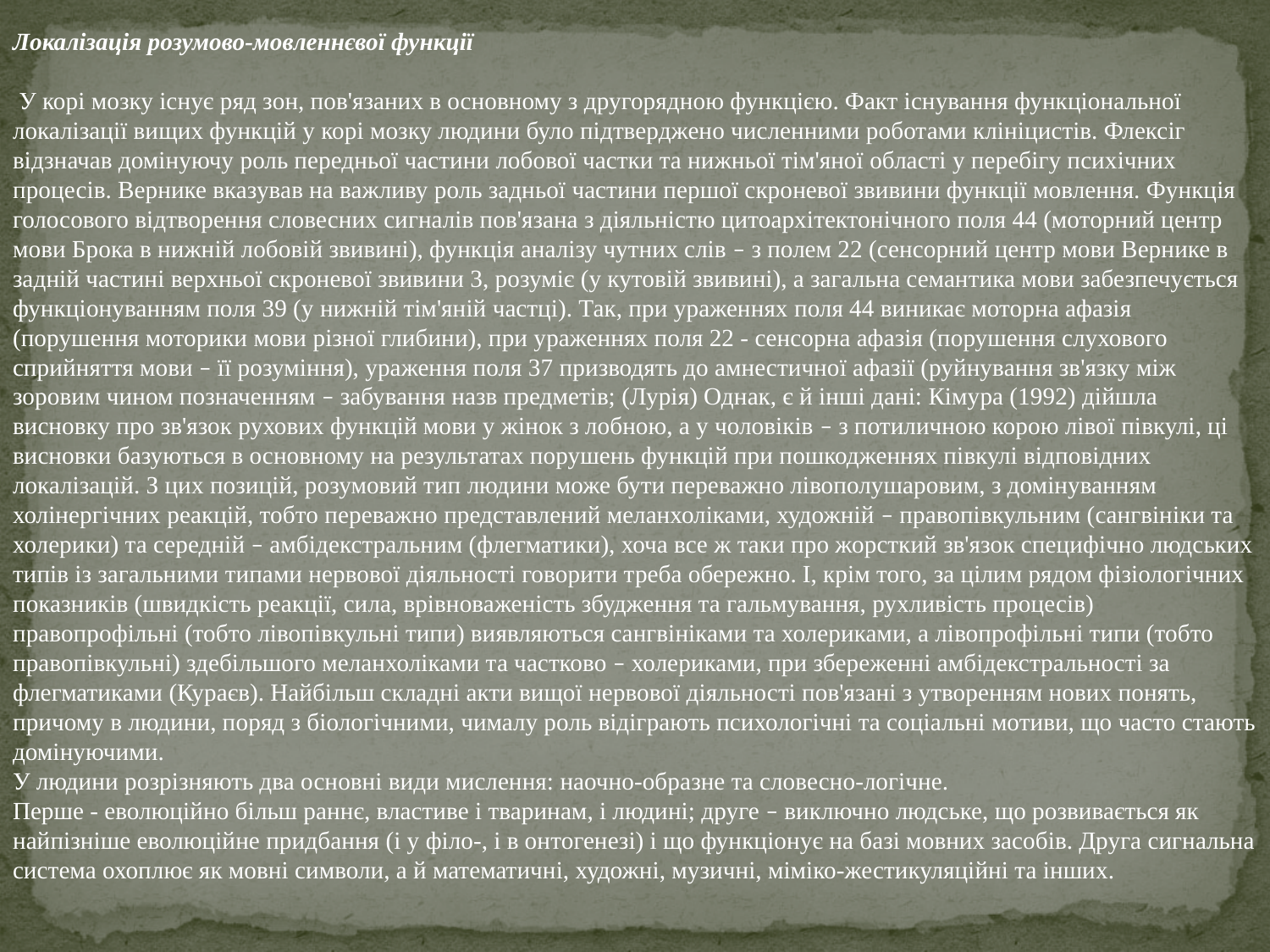

Локалізація розумово-мовленнєвої функції

 У корі мозку існує ряд зон, пов'язаних в основному з другорядною функцією. Факт існування функціональної локалізації вищих функцій у корі мозку людини було підтверджено численними роботами клініцистів. Флексіг відзначав домінуючу роль передньої частини лобової частки та нижньої тім'яної області у перебігу психічних процесів. Вернике вказував на важливу роль задньої частини першої скроневої звивини функції мовлення. Функція голосового відтворення словесних сигналів пов'язана з діяльністю цитоархітектонічного поля 44 (моторний центр мови Брока в нижній лобовій звивині), функція аналізу чутних слів – з полем 22 (сенсорний центр мови Вернике в задній частині верхньої скроневої звивини 3, розуміє (у кутовій звивині), а загальна семантика мови забезпечується функціонуванням поля 39 (у нижній тім'яній частці). Так, при ураженнях поля 44 виникає моторна афазія (порушення моторики мови різної глибини), при ураженнях поля 22 - сенсорна афазія (порушення слухового сприйняття мови – її розуміння), ураження поля 37 призводять до амнестичної афазії (руйнування зв'язку між зоровим чином позначенням – забування назв предметів; (Лурія) Однак, є й інші дані: Кімура (1992) дійшла висновку про зв'язок рухових функцій мови у жінок з лобною, а у чоловіків – з потиличною корою лівої півкулі, ці висновки базуються в основному на результатах порушень функцій при пошкодженнях півкулі відповідних локалізацій. З цих позицій, розумовий тип людини може бути переважно лівополушаровим, з домінуванням холінергічних реакцій, тобто переважно представлений меланхоліками, художній – правопівкульним (сангвініки та холерики) та середній – амбідекстральним (флегматики), хоча все ж таки про жорсткий зв'язок специфічно людських типів із загальними типами нервової діяльності говорити треба обережно. І, крім того, за цілим рядом фізіологічних показників (швидкість реакції, сила, врівноваженість збудження та гальмування, рухливість процесів) правопрофільні (тобто лівопівкульні типи) виявляються сангвініками та холериками, а лівопрофільні типи (тобто правопівкульні) здебільшого меланхоліками та частково – холериками, при збереженні амбідекстральності за флегматиками (Кураєв). Найбільш складні акти вищої нервової діяльності пов'язані з утворенням нових понять, причому в людини, поряд з біологічними, чималу роль відіграють психологічні та соціальні мотиви, що часто стають домінуючими.
У людини розрізняють два основні види мислення: наочно-образне та словесно-логічне.
Перше - еволюційно більш раннє, властиве і тваринам, і людині; друге – виключно людське, що розвивається як найпізніше еволюційне придбання (і у філо-, і в онтогенезі) і що функціонує на базі мовних засобів. Друга сигнальна система охоплює як мовні символи, а й математичні, художні, музичні, міміко-жестикуляційні та інших.